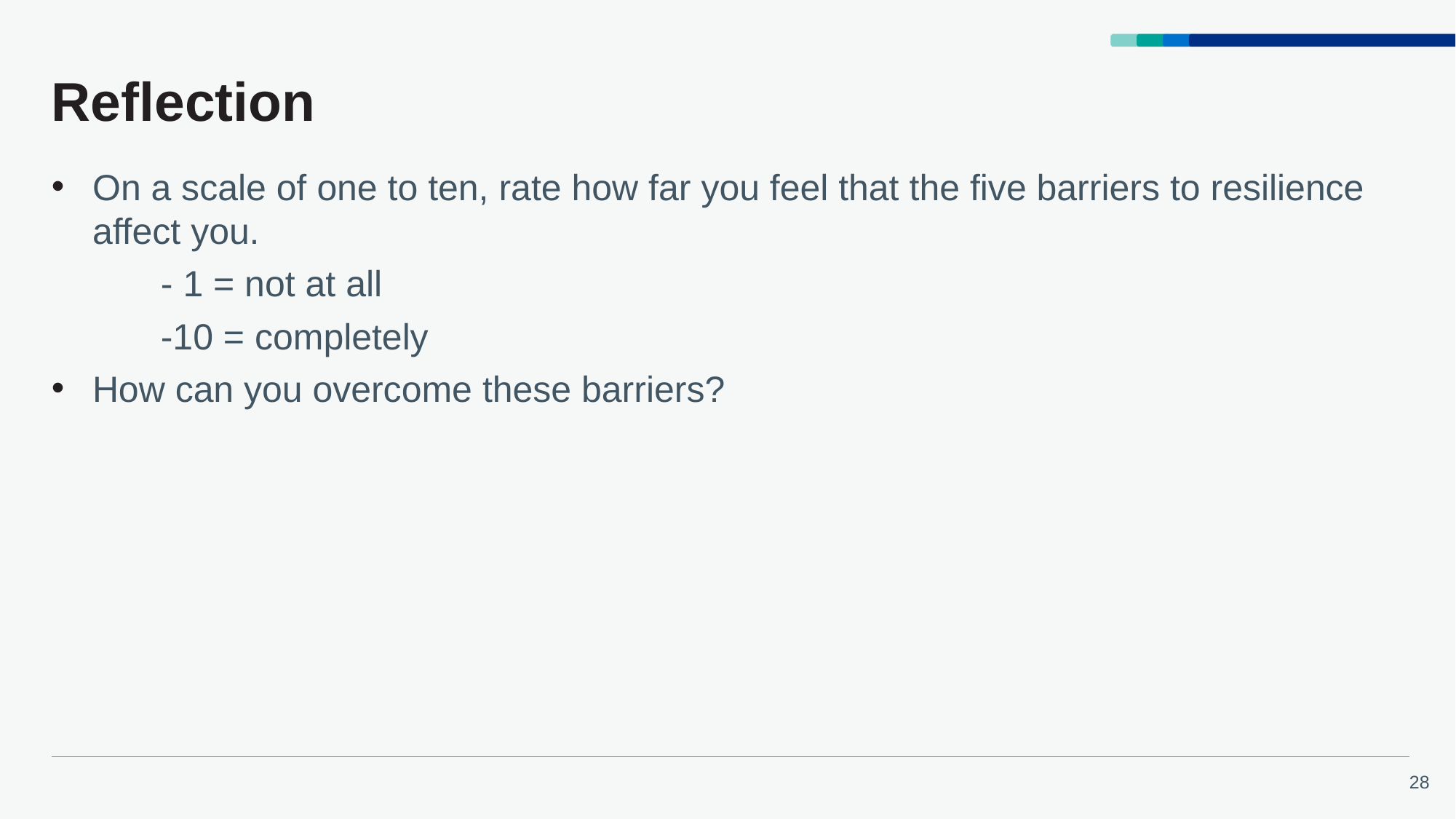

# Reflection
On a scale of one to ten, rate how far you feel that the five barriers to resilience affect you.
	- 1 = not at all
	-10 = completely
How can you overcome these barriers?